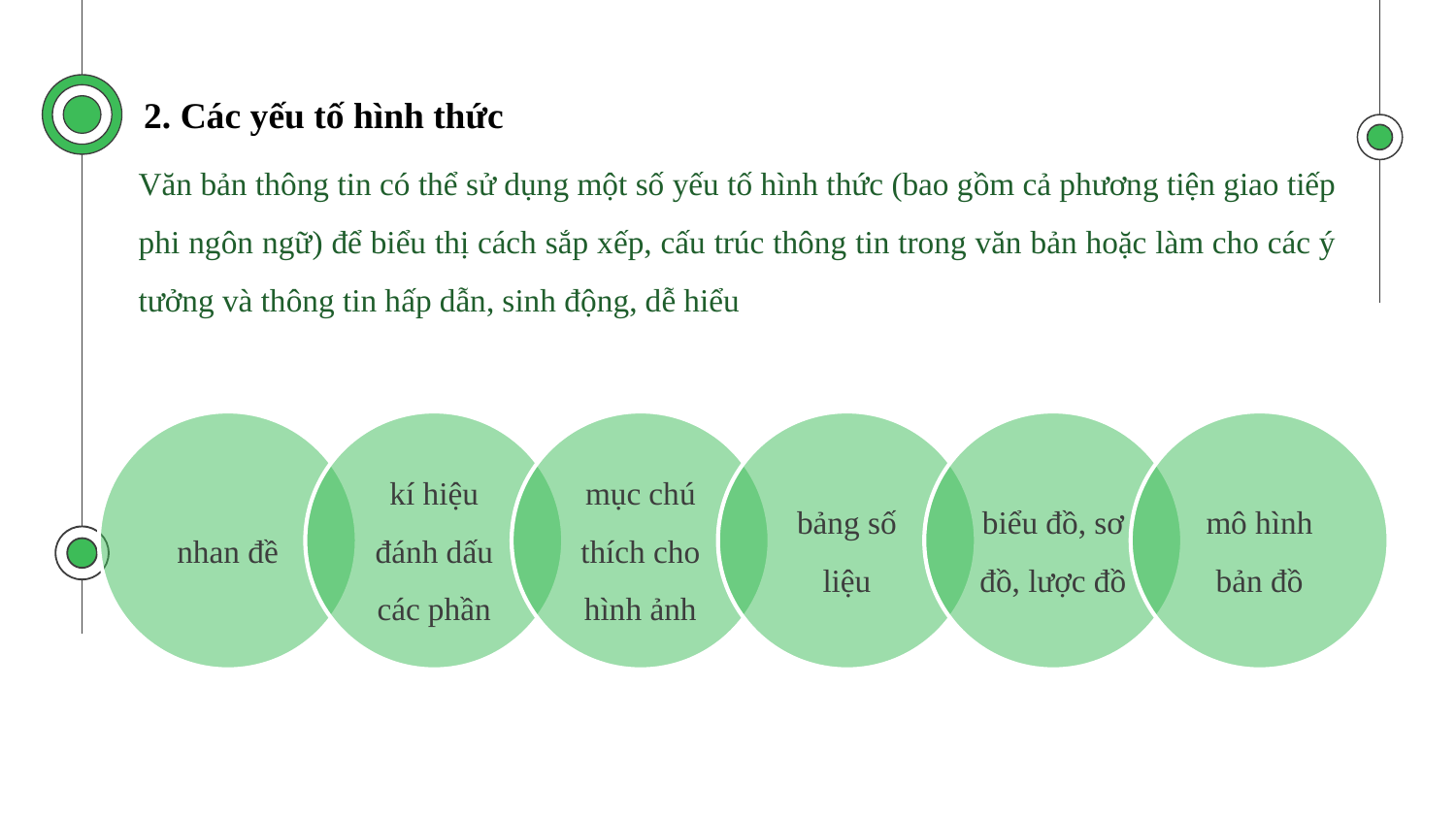

2. Các yếu tố hình thức
Văn bản thông tin có thể sử dụng một số yếu tố hình thức (bao gồm cả phương tiện giao tiếp phi ngôn ngữ) để biểu thị cách sắp xếp, cấu trúc thông tin trong văn bản hoặc làm cho các ý tưởng và thông tin hấp dẫn, sinh động, dễ hiểu
nhan đề
kí hiệu đánh dấu các phần
mục chú thích cho hình ảnh
bảng số liệu
biểu đồ, sơ đồ, lược đồ
mô hình bản đồ